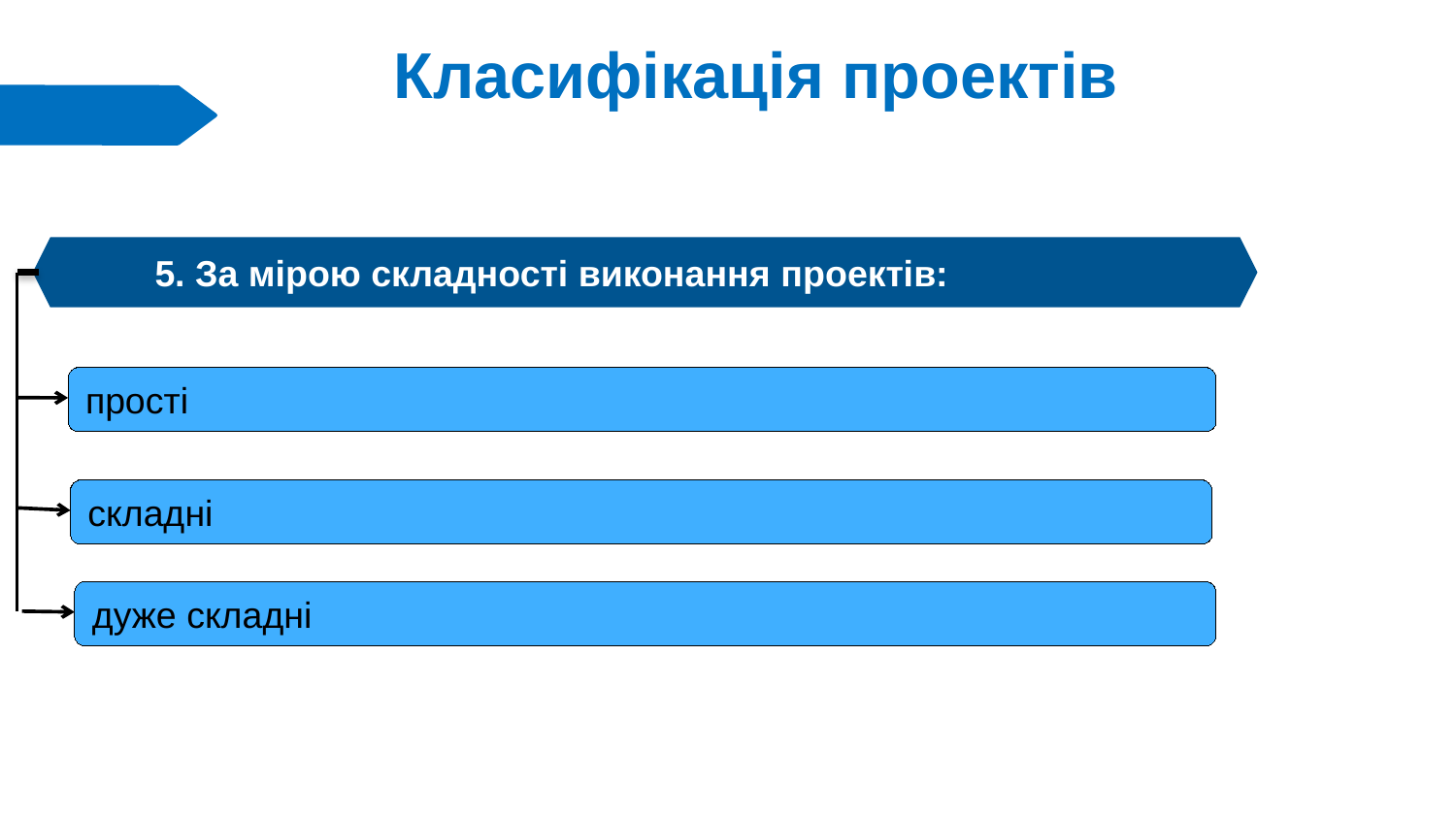

# Класифікація проектів
5. За мірою складності виконання проектів:
складні
дуже складні
прості